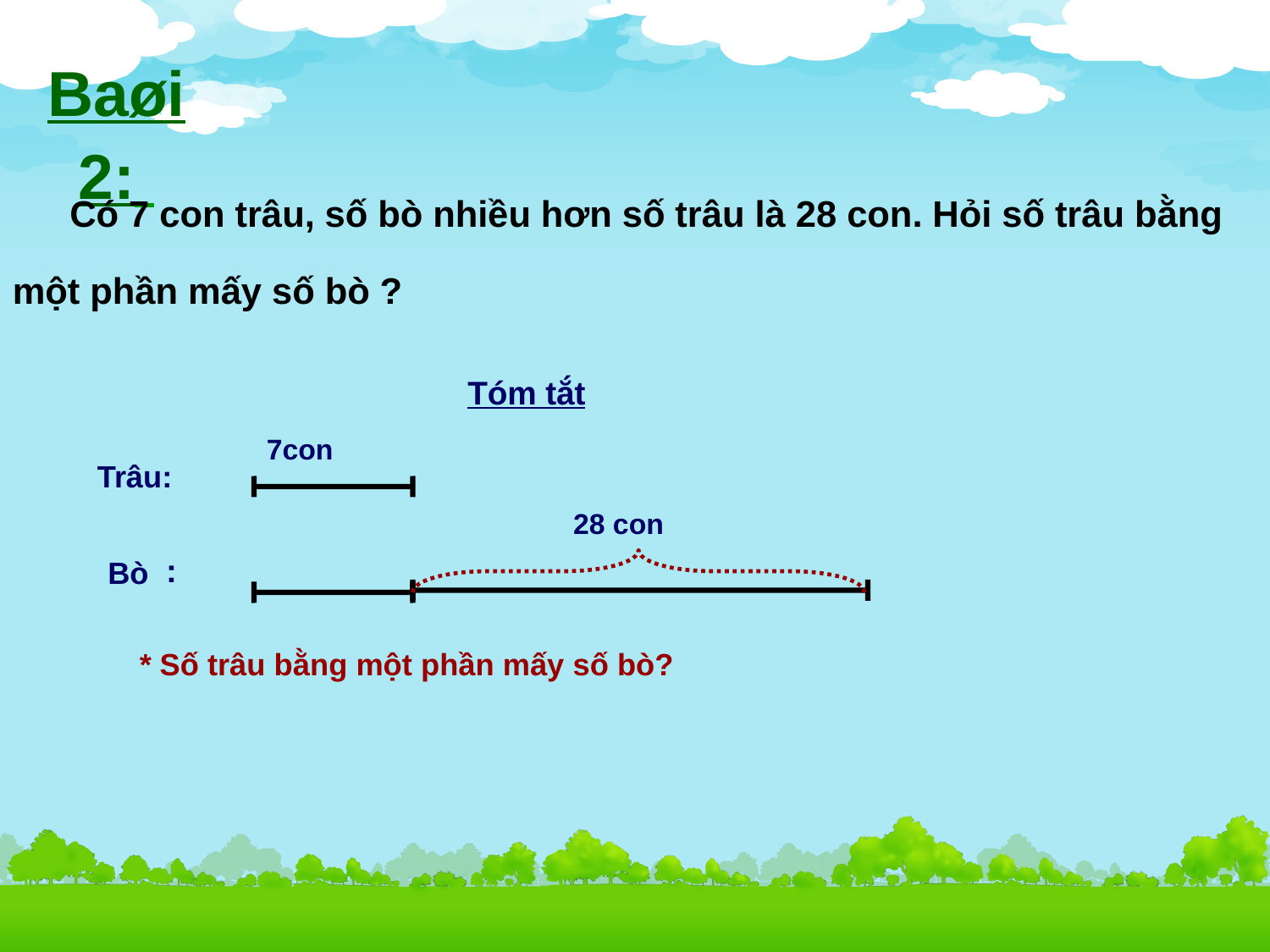

Baøi 2:
     Có 7 con trâu, số bò nhiều hơn số trâu là 28 con. Hỏi số trâu bằng một phần mấy số bò ?

Tóm tắt
7con
Trâu:

28 con
Bò  :

* Số trâu bằng một phần mấy số bò?